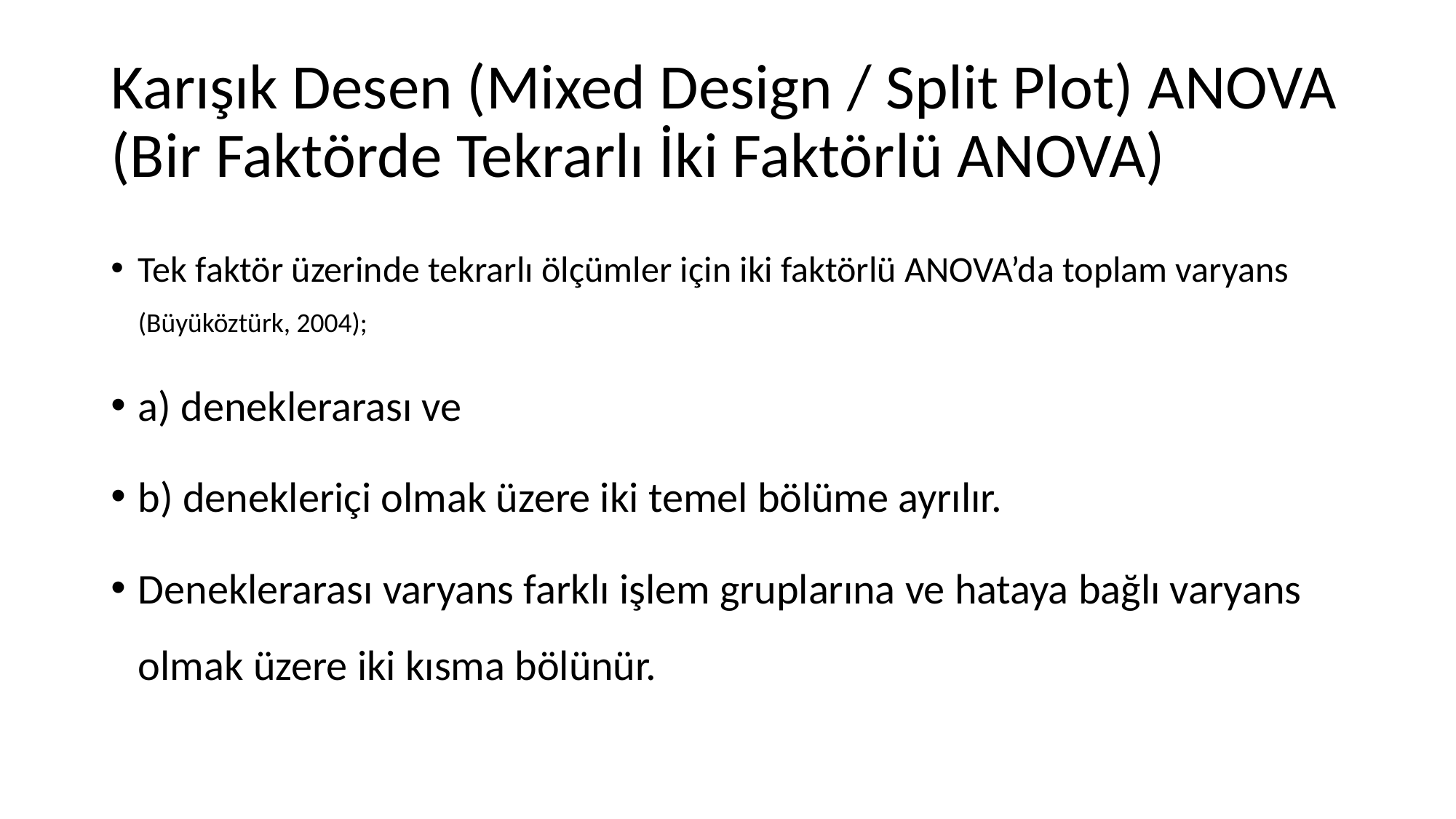

# Karışık Desen (Mixed Design / Split Plot) ANOVA (Bir Faktörde Tekrarlı İki Faktörlü ANOVA)
Tek faktör üzerinde tekrarlı ölçümler için iki faktörlü ANOVA’da toplam varyans (Büyüköztürk, 2004);
a) deneklerarası ve
b) denekleriçi olmak üzere iki temel bölüme ayrılır.
Deneklerarası varyans farklı işlem gruplarına ve hataya bağlı varyans olmak üzere iki kısma bölünür.